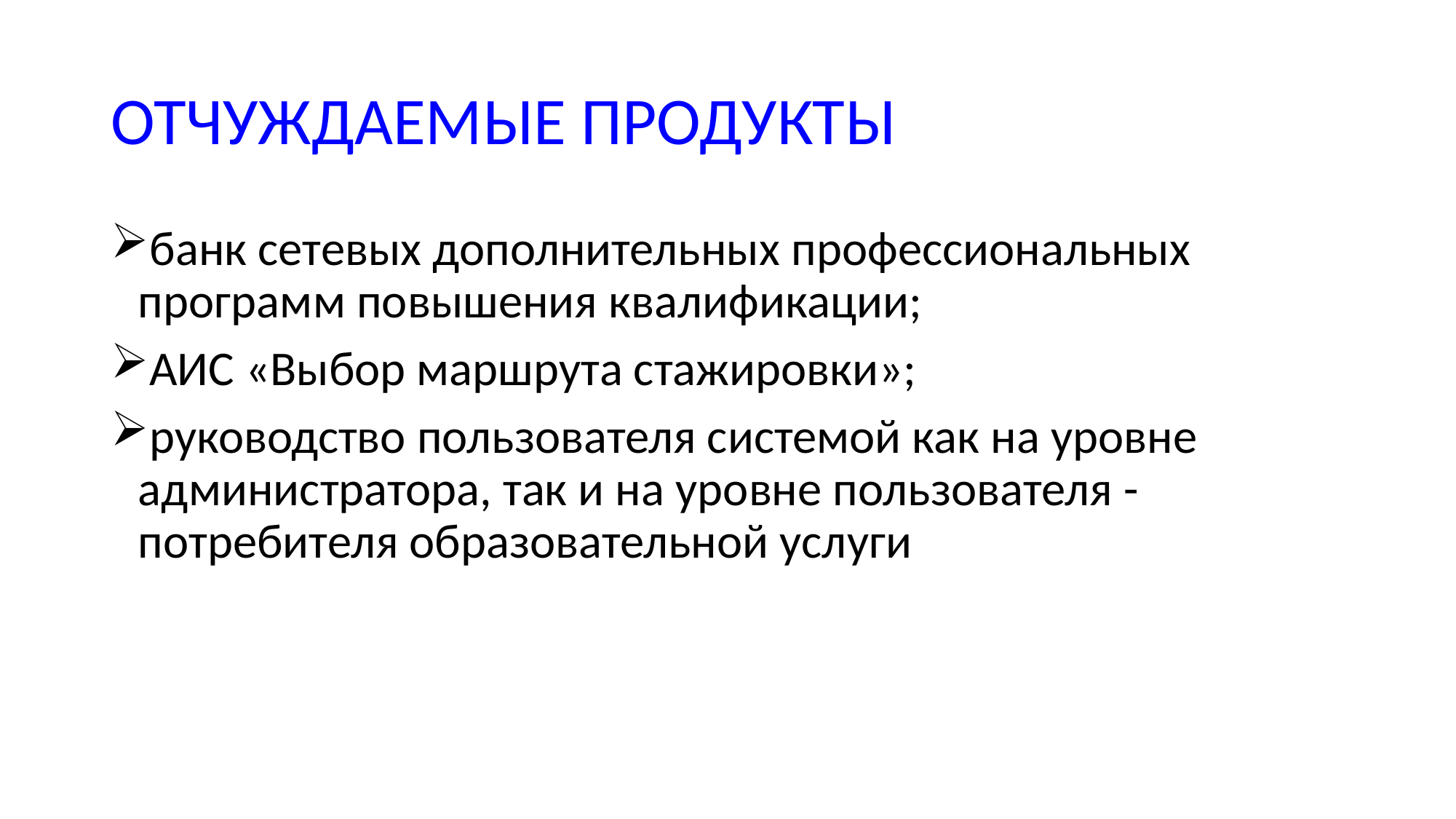

# ОТЧУЖДАЕМЫЕ ПРОДУКТЫ
банк сетевых дополнительных профессиональных программ повышения квалификации;
АИС «Выбор маршрута стажировки»;
руководство пользователя системой как на уровне администратора, так и на уровне пользователя - потребителя образовательной услуги